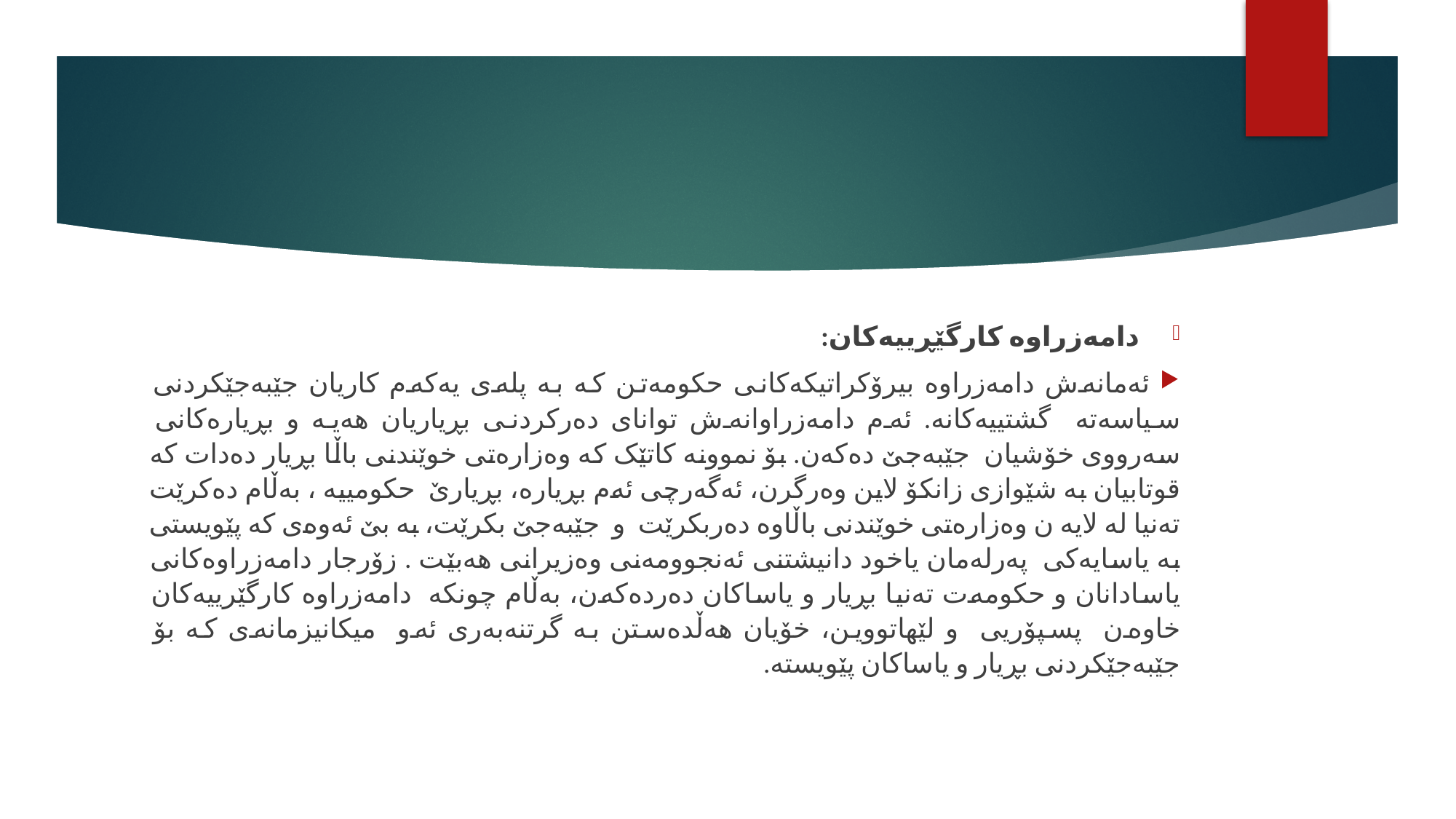

#
دامەزراوە کارگێڕییەکان:
 ئەمانەش دامەزراوە بیرۆکراتیکەکانی حکومەتن کە بە پلەی یەکەم کاریان جێبەجێکردنی سیاسەتە  گشتییەکانە. ئەم دامەزراوانەش توانای دەرکردنی بڕیاریان هەیە و بڕیارەکانی سەرووی خۆشیان  جێبەجێ دەکەن. بۆ نموونە کاتێک کە وەزارەتی خوێندنی باڵا بڕیار دەدات کە قوتابیان بە شێوازی زانکۆ لاین وەرگرن، ئەگەرچی ئەم بڕیارە، بڕیارێ  حکومییە ، بەڵام دەکرێت تەنیا لە لایە ن وەزارەتی خوێندنی باڵاوە دەربکرێت  و  جێبەجێ بکرێت، بە بێ ئەوەی کە پێویستی بە یاسایەکی  پەرلەمان یاخود دانیشتنی ئەنجوومەنی وەزیرانی هەبێت . زۆرجار دامەزراوەکانی یاسادانان و حکومەت تەنیا بڕیار و یاساکان دەردەکەن، بەڵام چونکە  دامەزراوە کارگێرییەکان خاوەن  پسپۆریی  و لێهاتووین، خۆیان هەڵدەستن بە گرتنەبەری ئەو  میکانیزمانەی کە بۆ جێبەجێکردنی بڕیار و یاساکان پێویستە.